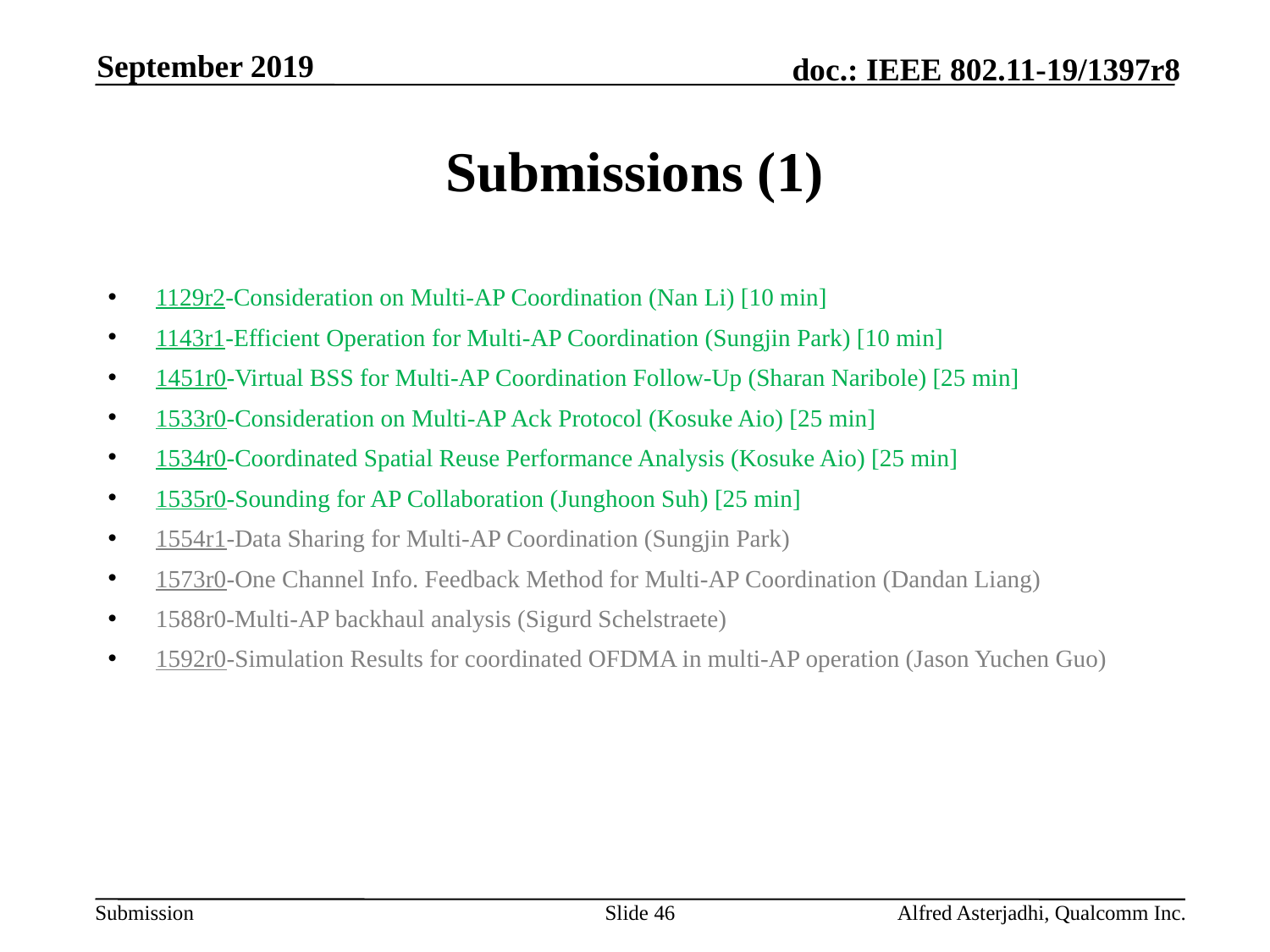

September 2019
# Submissions (1)
1129r2-Consideration on Multi-AP Coordination (Nan Li) [10 min]
1143r1-Efficient Operation for Multi-AP Coordination (Sungjin Park) [10 min]
1451r0-Virtual BSS for Multi-AP Coordination Follow-Up (Sharan Naribole) [25 min]
1533r0-Consideration on Multi-AP Ack Protocol (Kosuke Aio) [25 min]
1534r0-Coordinated Spatial Reuse Performance Analysis (Kosuke Aio) [25 min]
1535r0-Sounding for AP Collaboration (Junghoon Suh) [25 min]
1554r1-Data Sharing for Multi-AP Coordination (Sungjin Park)
1573r0-One Channel Info. Feedback Method for Multi-AP Coordination (Dandan Liang)
1588r0-Multi-AP backhaul analysis (Sigurd Schelstraete)
1592r0-Simulation Results for coordinated OFDMA in multi-AP operation (Jason Yuchen Guo)

Slide 46
Alfred Asterjadhi, Qualcomm Inc.